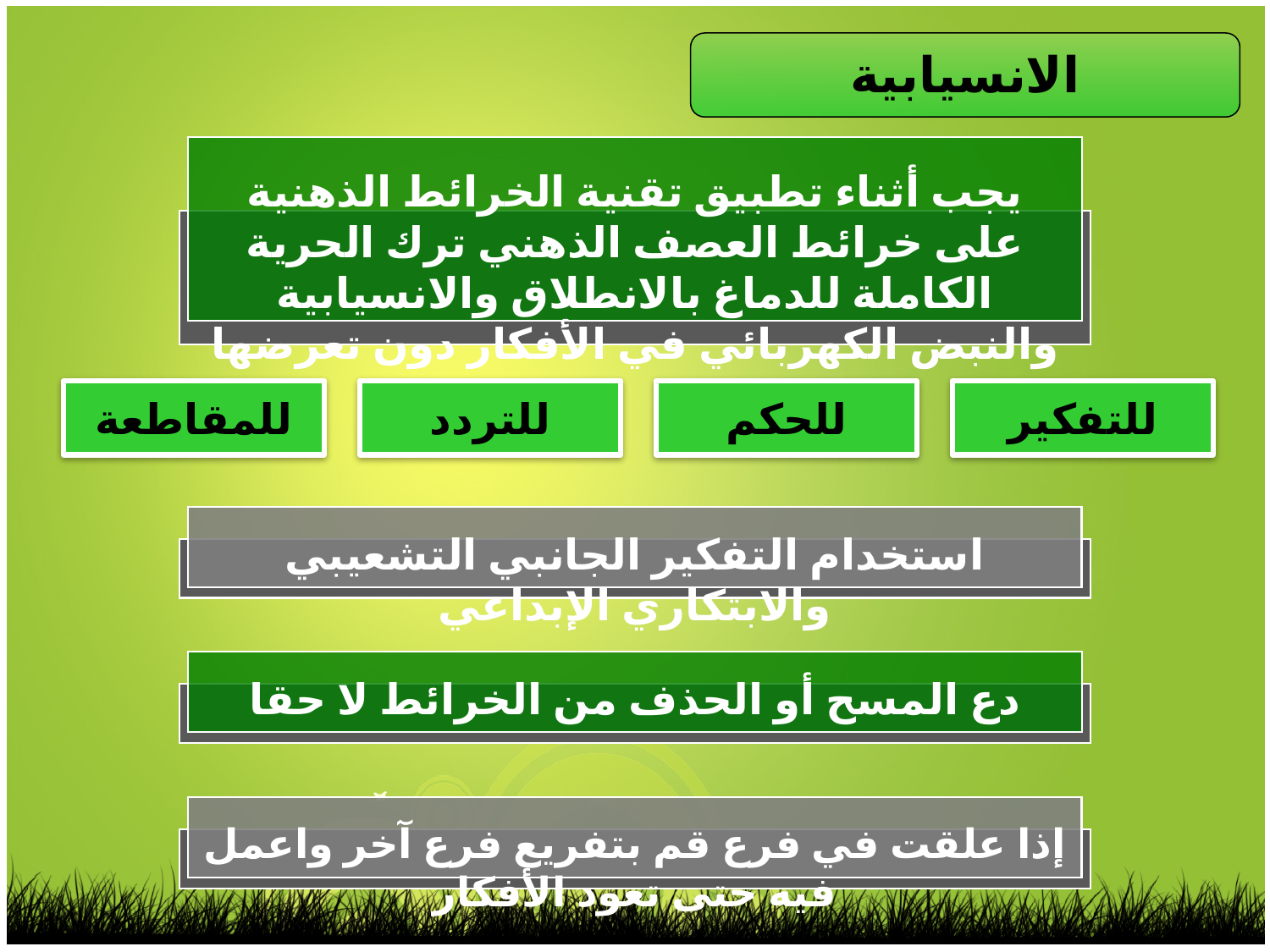

الانسيابية

يجب أثناء تطبيق تقنية الخرائط الذهنية على خرائط العصف الذهني ترك الحرية الكاملة للدماغ بالانطلاق والانسيابية والنبض الكهربائي في الأفكار دون تعرضها

للمقاطعة
للتردد
للحكم
للتفكير

استخدام التفكير الجانبي التشعيبي والابتكاري الإبداعي

دع المسح أو الحذف من الخرائط لا حقا

إذا علقت في فرع قم بتفريع فرع آخر واعمل فيه حتى تعود الأفكار